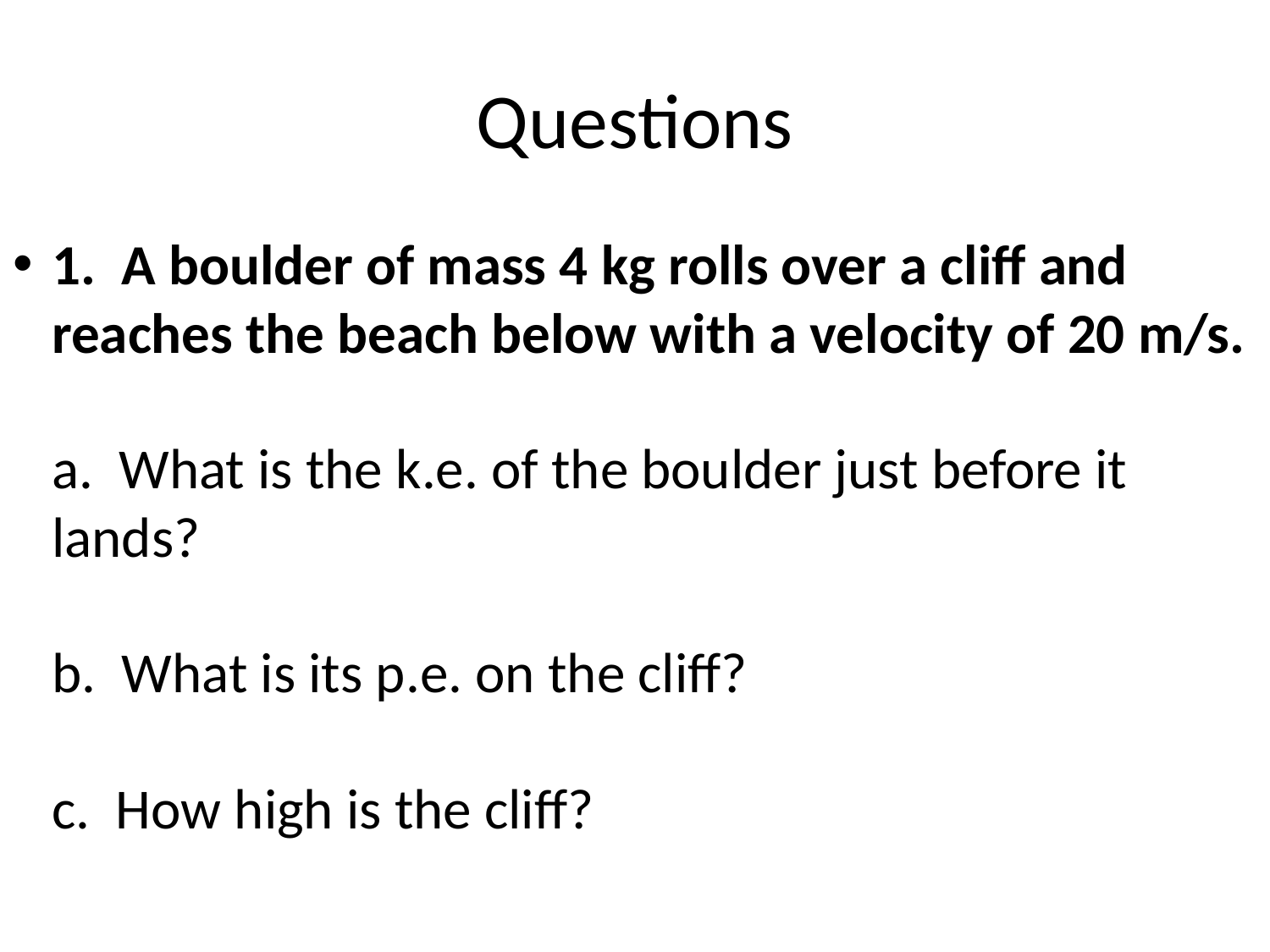

# Questions
1.  A boulder of mass 4 kg rolls over a cliff and reaches the beach below with a velocity of 20 m/s.
a.  What is the k.e. of the boulder just before it lands?
b.  What is its p.e. on the cliff?
c.  How high is the cliff?